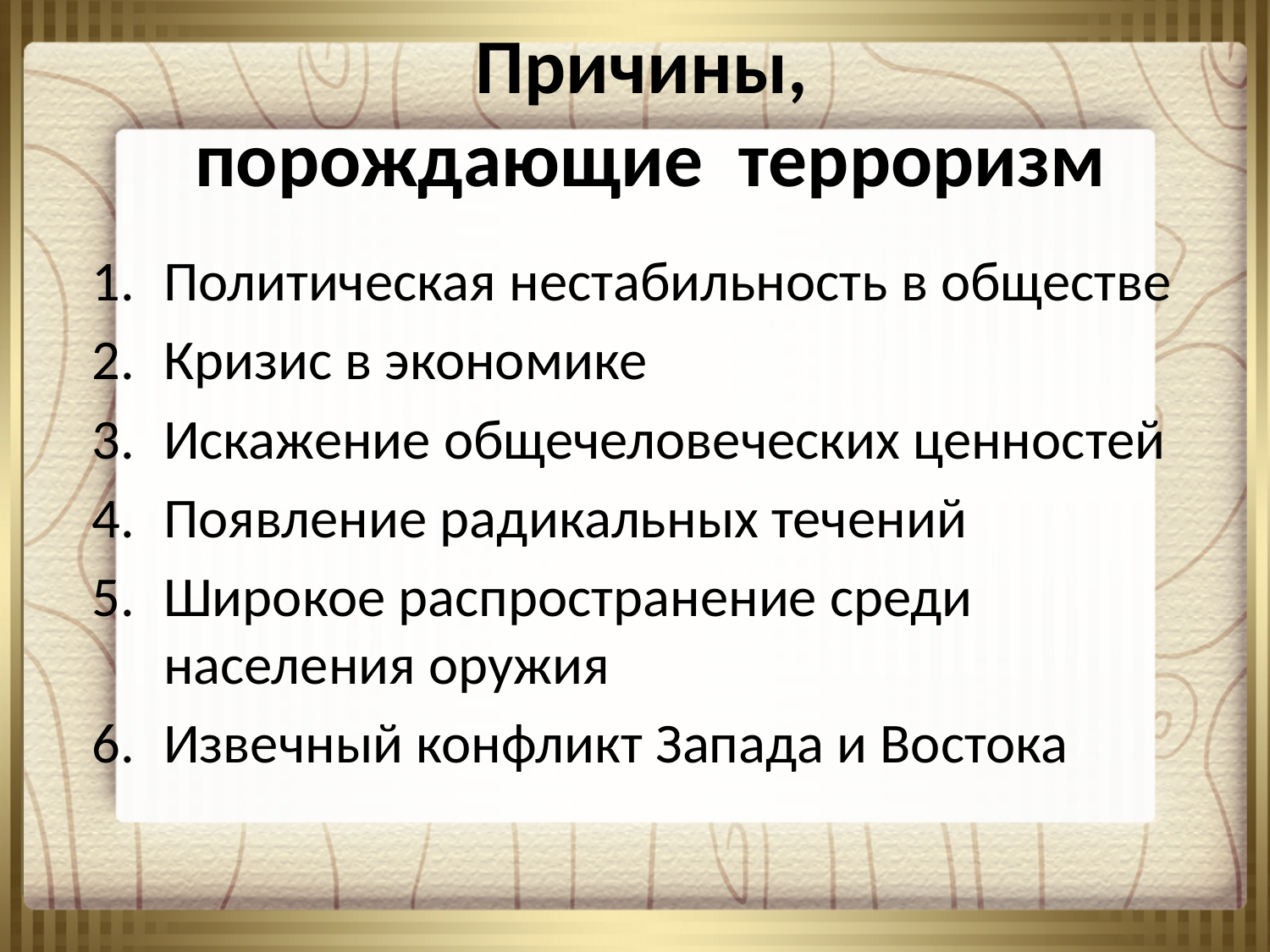

# Причины, порождающие  терроризм
Политическая нестабильность в обществе
Кризис в экономике
Искажение общечеловеческих ценностей
Появление радикальных течений
Широкое распространение среди населения оружия
Извечный конфликт Запада и Востока